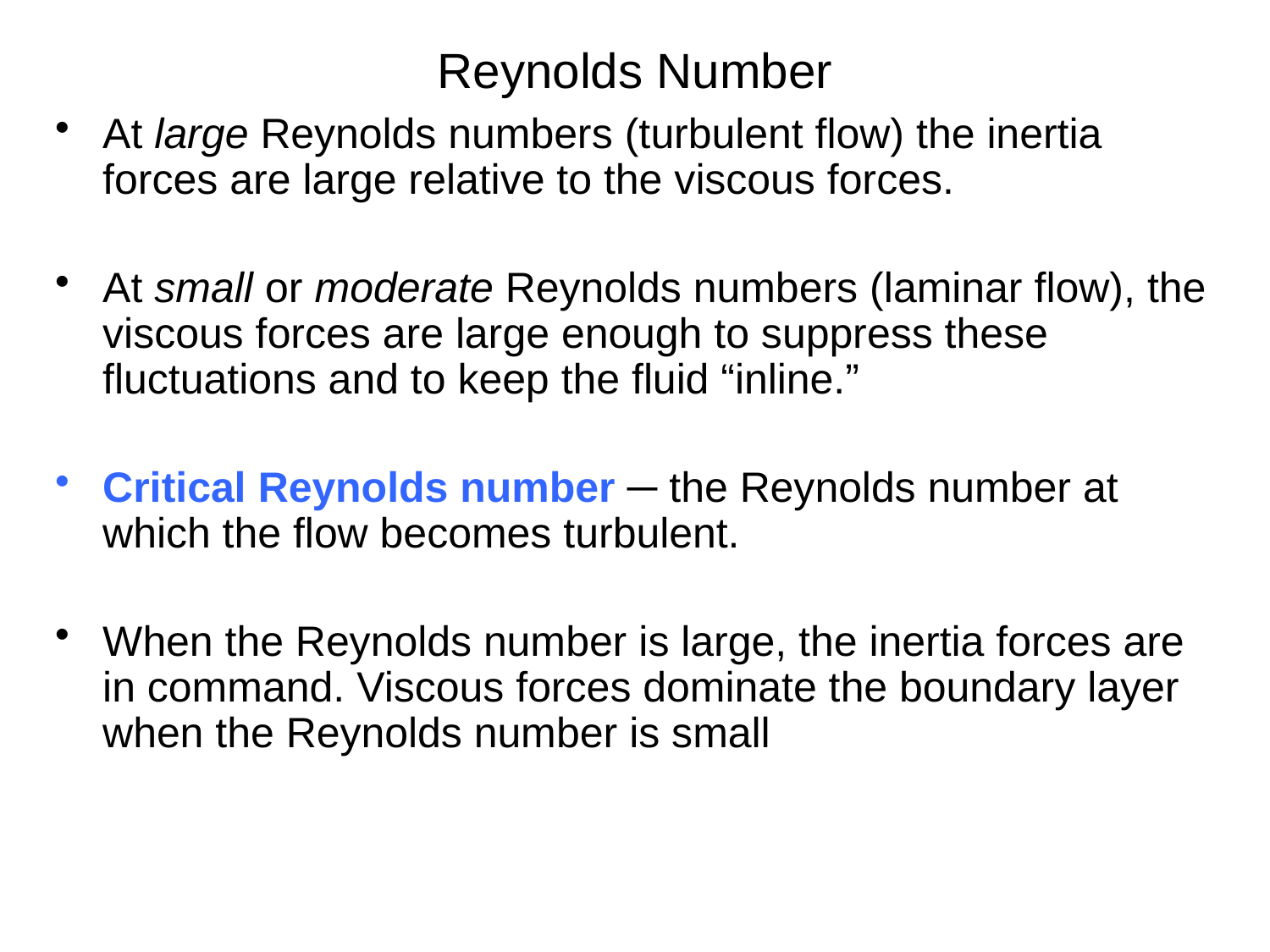

# Reynolds Number
At large Reynolds numbers (turbulent flow) the inertia forces are large relative to the viscous forces.

At small or moderate Reynolds numbers (laminar flow), the viscous forces are large enough to suppress these fluctuations and to keep the fluid “inline.”

Critical Reynolds number ─ the Reynolds number at which the flow becomes turbulent.

When the Reynolds number is large, the inertia forces are in command. Viscous forces dominate the boundary layer when the Reynolds number is small